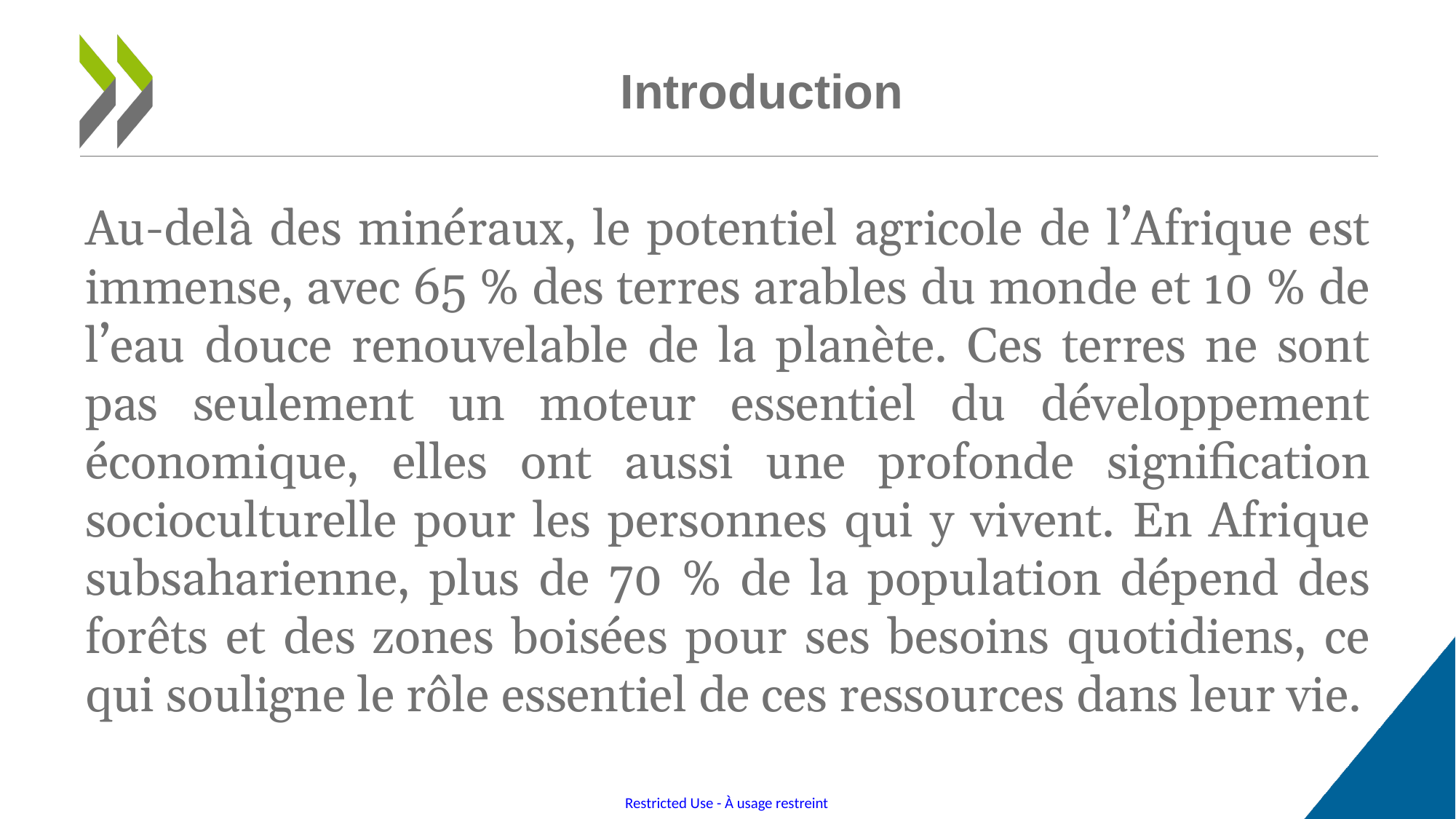

# Introduction
Au-delà des minéraux, le potentiel agricole de l’Afrique est immense, avec 65 % des terres arables du monde et 10 % de l’eau douce renouvelable de la planète. Ces terres ne sont pas seulement un moteur essentiel du développement économique, elles ont aussi une profonde signification socioculturelle pour les personnes qui y vivent. En Afrique subsaharienne, plus de 70 % de la population dépend des forêts et des zones boisées pour ses besoins quotidiens, ce qui souligne le rôle essentiel de ces ressources dans leur vie.